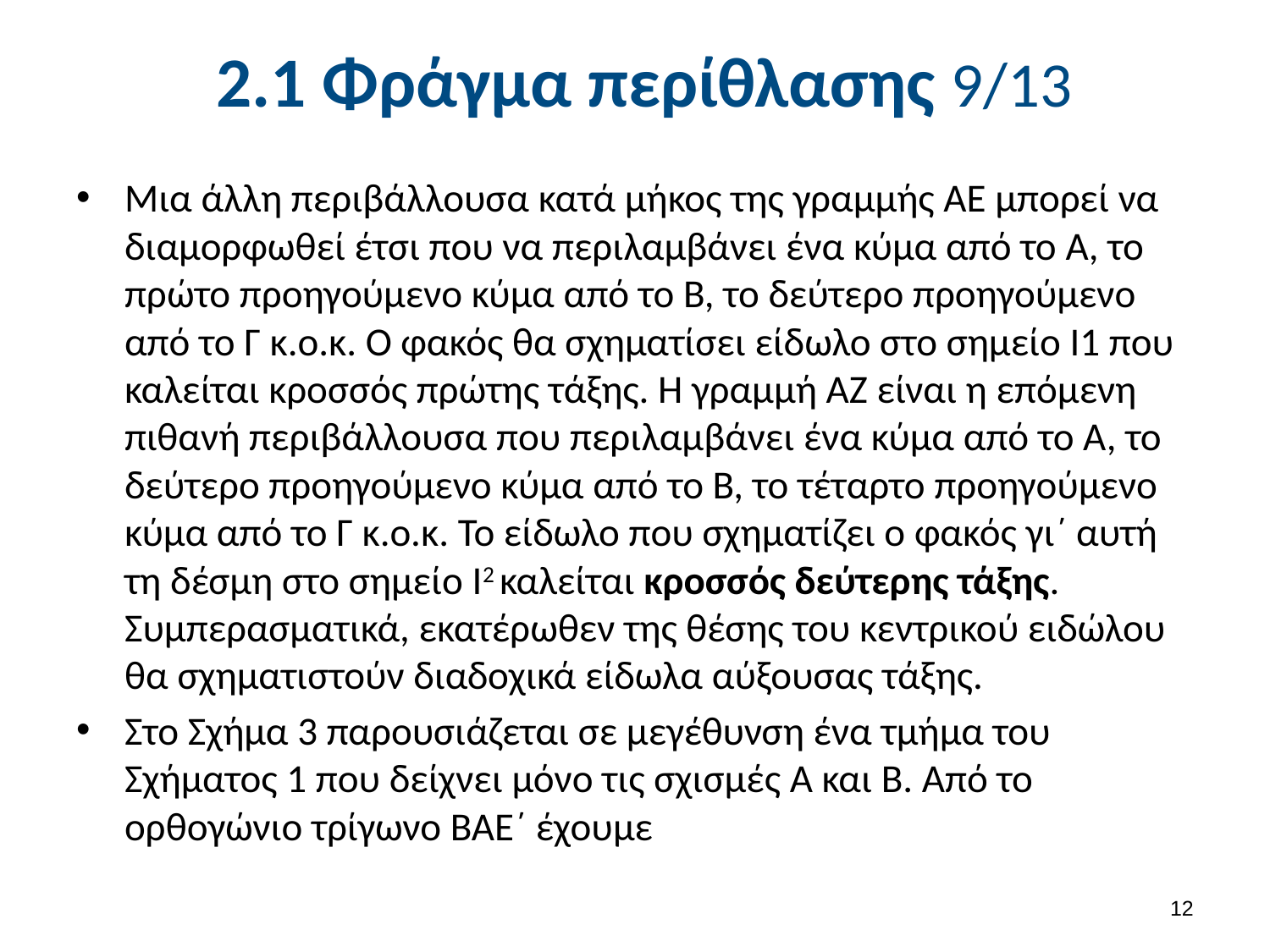

# 2.1 Φράγμα περίθλασης 9/13
Μια άλλη περιβάλλουσα κατά μήκος της γραμμής ΑΕ μπορεί να διαμορφωθεί έτσι που να περιλαμβάνει ένα κύμα από το Α, το πρώτο προηγούμενο κύμα από το Β, το δεύτερο προηγούμενο από το Γ κ.ο.κ. Ο φακός θα σχηματίσει είδωλο στο σημείο Ι1 που καλείται κροσσός πρώτης τάξης. Η γραμμή ΑΖ είναι η επόμενη πιθανή περιβάλλουσα που περιλαμβάνει ένα κύμα από το Α, το δεύτερο προηγούμενο κύμα από το Β, το τέταρτο προηγούμενο κύμα από το Γ κ.ο.κ. Το είδωλο που σχηματίζει ο φακός γι΄ αυτή τη δέσμη στο σημείο Ι2 καλείται κροσσός δεύτερης τάξης. Συμπερασματικά, εκατέρωθεν της θέσης του κεντρικού ειδώλου θα σχηματιστούν διαδοχικά είδωλα αύξουσας τάξης.
Στο Σχήμα 3 παρουσιάζεται σε μεγέθυνση ένα τμήμα του Σχήματος 1 που δείχνει μόνο τις σχισμές Α και Β. Από το ορθογώνιο τρίγωνο ΒΑΕ΄ έχουμε

12